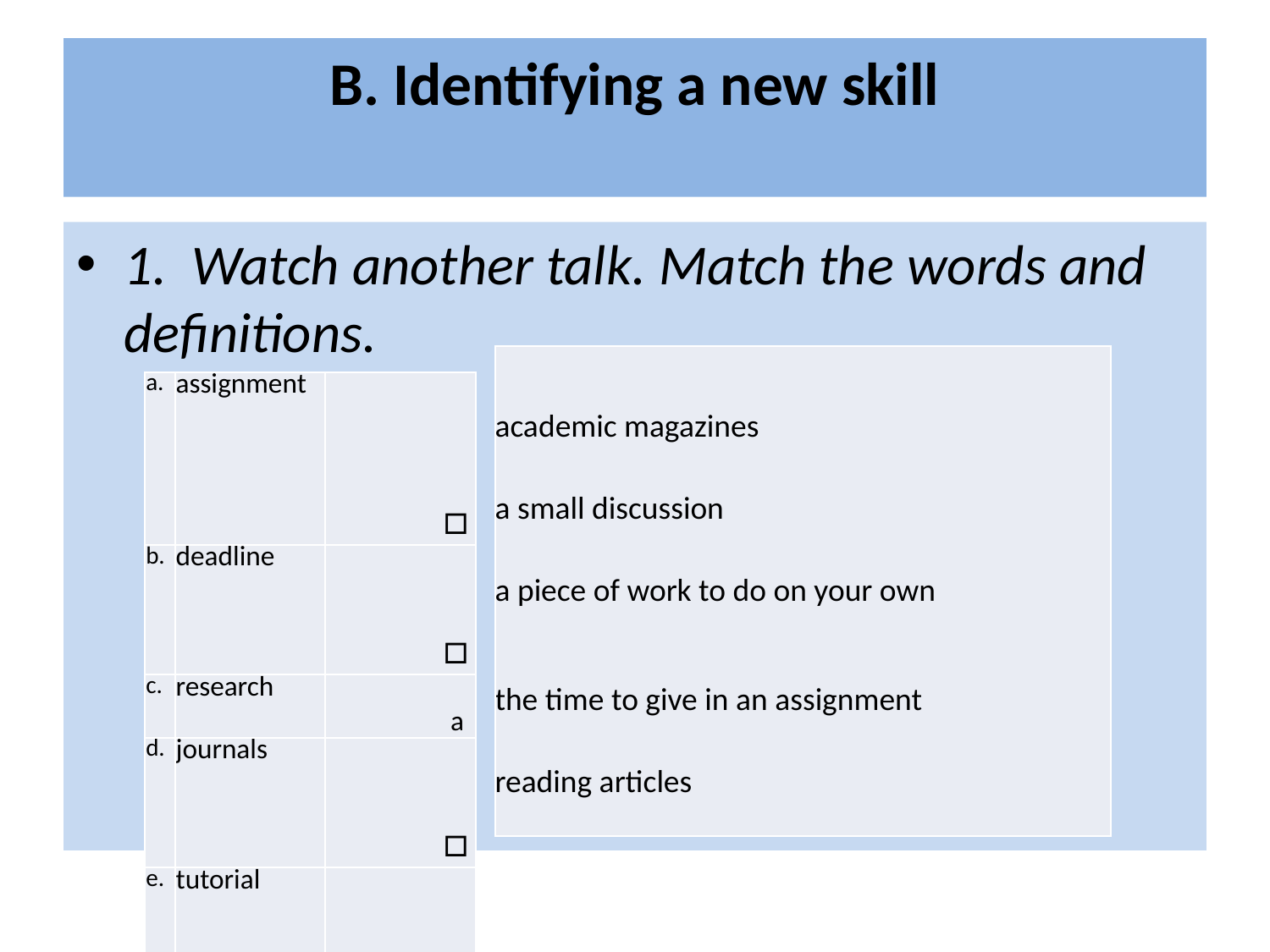

# B. Identifying a new skill
1.  Watch another talk. Match the words and definitions.

| academic magazines     a small discussion   a piece of work to do on your own     the time to give in an assignment     reading articles |
| --- |
| a. | assignment | □ |
| --- | --- | --- |
| b. | deadline | □ |
| c. | research | a |
| d. | journals | □ |
| e. | tutorial | □ |